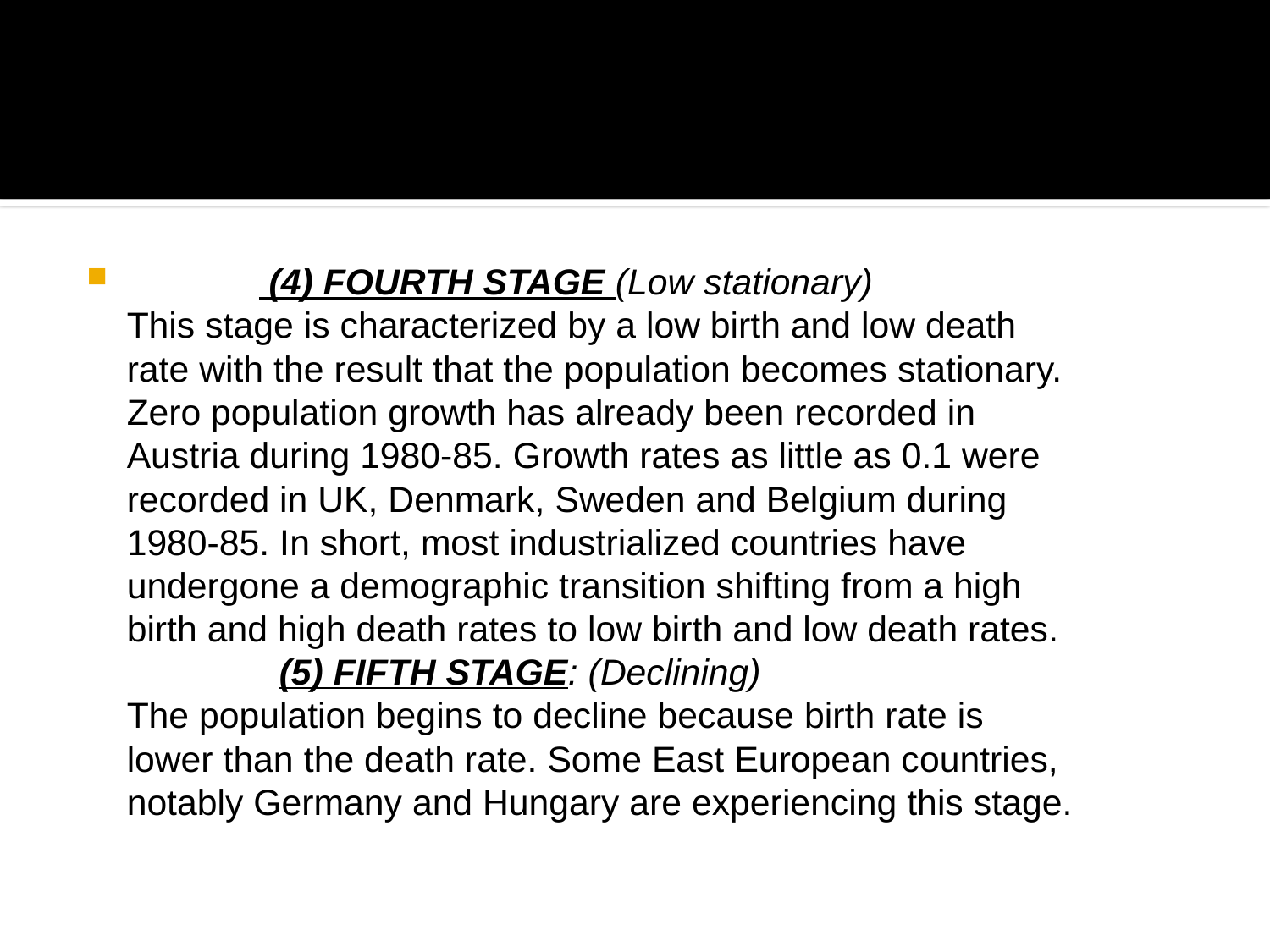

(4) FOURTH STAGE (Low stationary)
This stage is characterized by a low birth and low death
rate with the result that the population becomes stationary.
Zero population growth has already been recorded in
Austria during 1980-85. Growth rates as little as 0.1 were
recorded in UK, Denmark, Sweden and Belgium during
1980-85. In short, most industrialized countries have
undergone a demographic transition shifting from a high
birth and high death rates to low birth and low death rates.
               (5) FIFTH STAGE: (Declining)
The population begins to decline because birth rate is
lower than the death rate. Some East European countries,
notably Germany and Hungary are experiencing this stage.